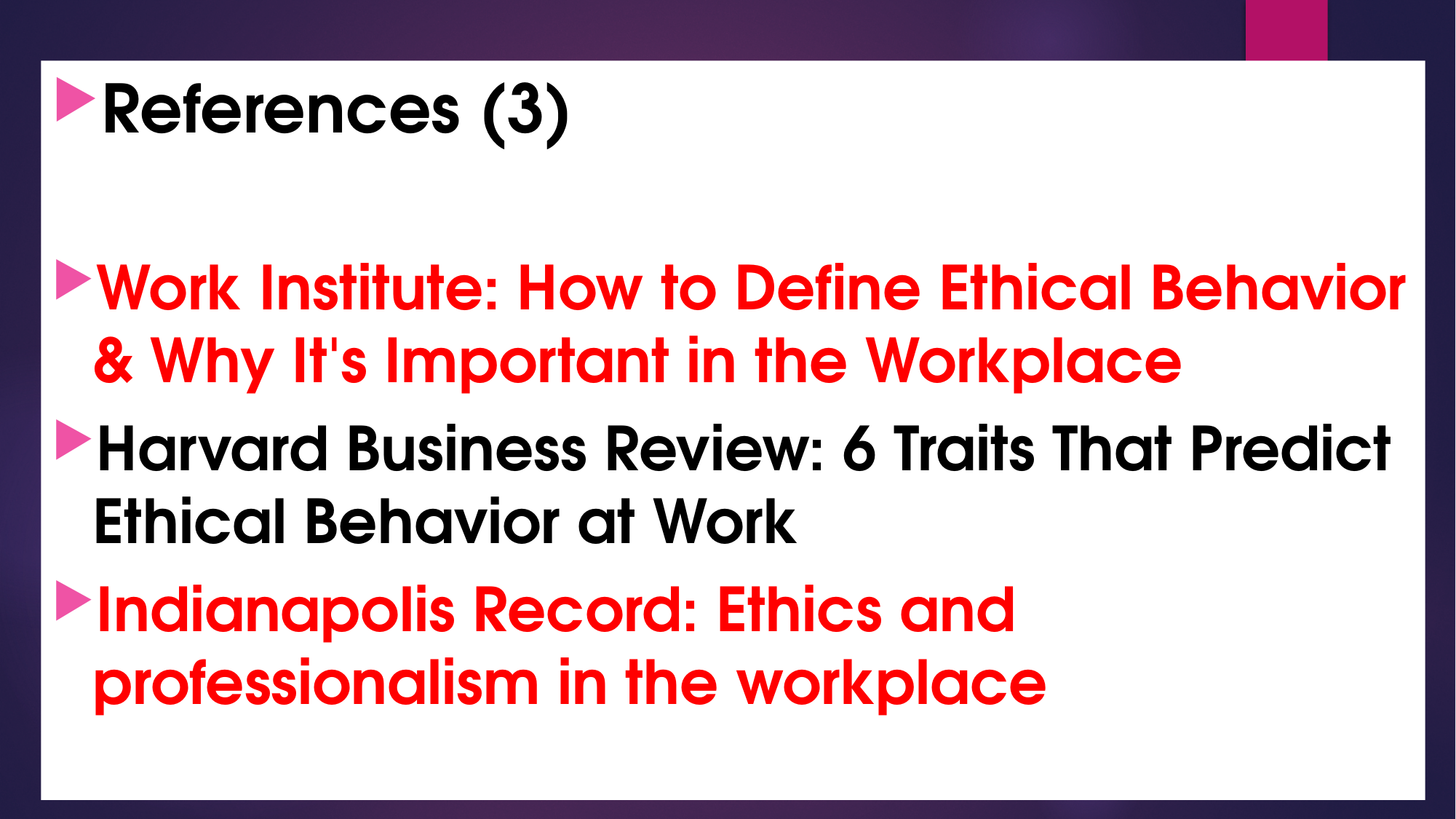

References (3)

Work Institute: How to Define Ethical Behavior & Why It's Important in the Workplace
Harvard Business Review: 6 Traits That Predict Ethical Behavior at Work
Indianapolis Record: Ethics and professionalism in the workplace